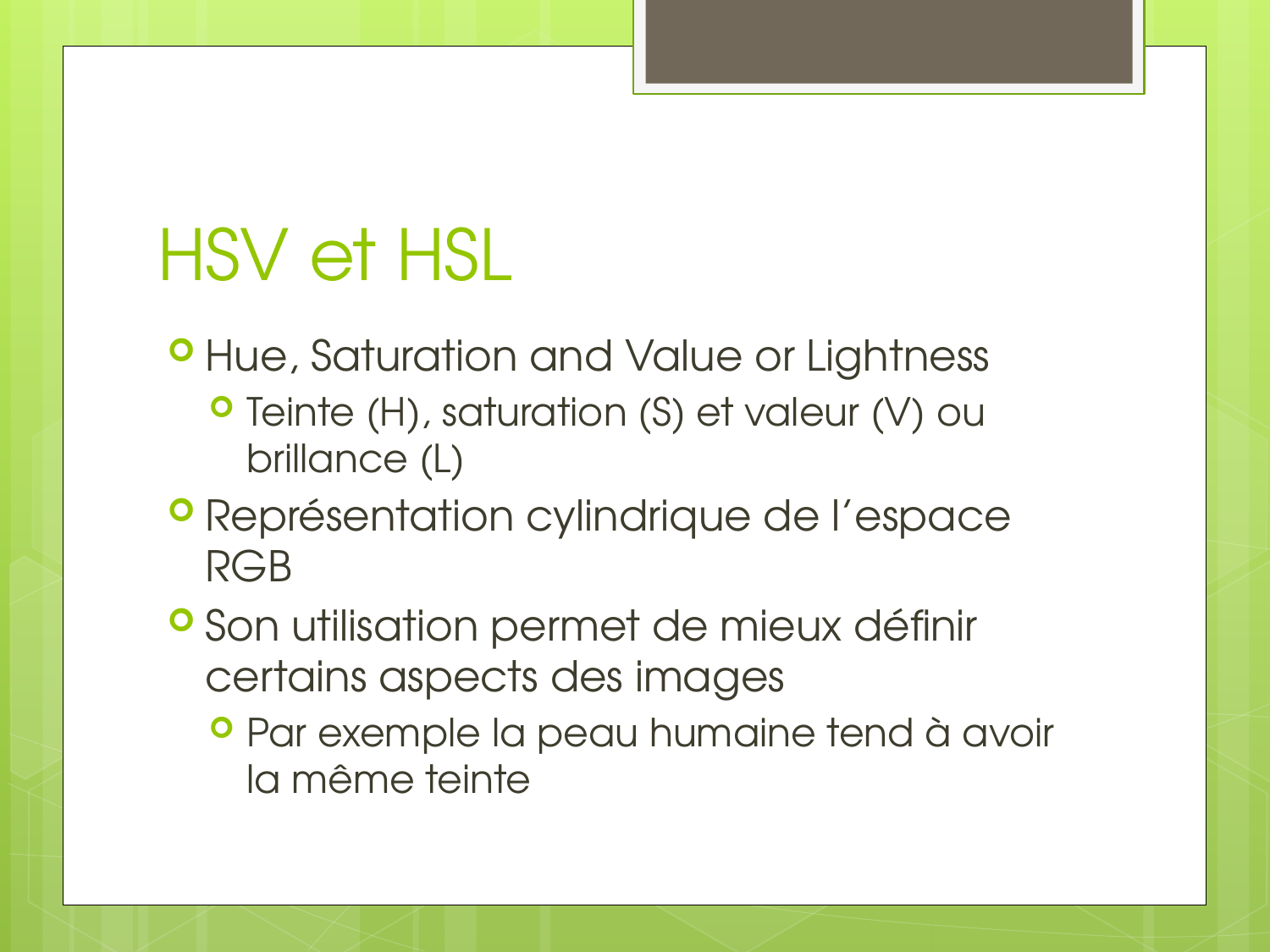

# HSV et HSL
Hue, Saturation and Value or Lightness
Teinte (H), saturation (S) et valeur (V) ou brillance (L)
Représentation cylindrique de l’espace RGB
Son utilisation permet de mieux définir certains aspects des images
Par exemple la peau humaine tend à avoir la même teinte